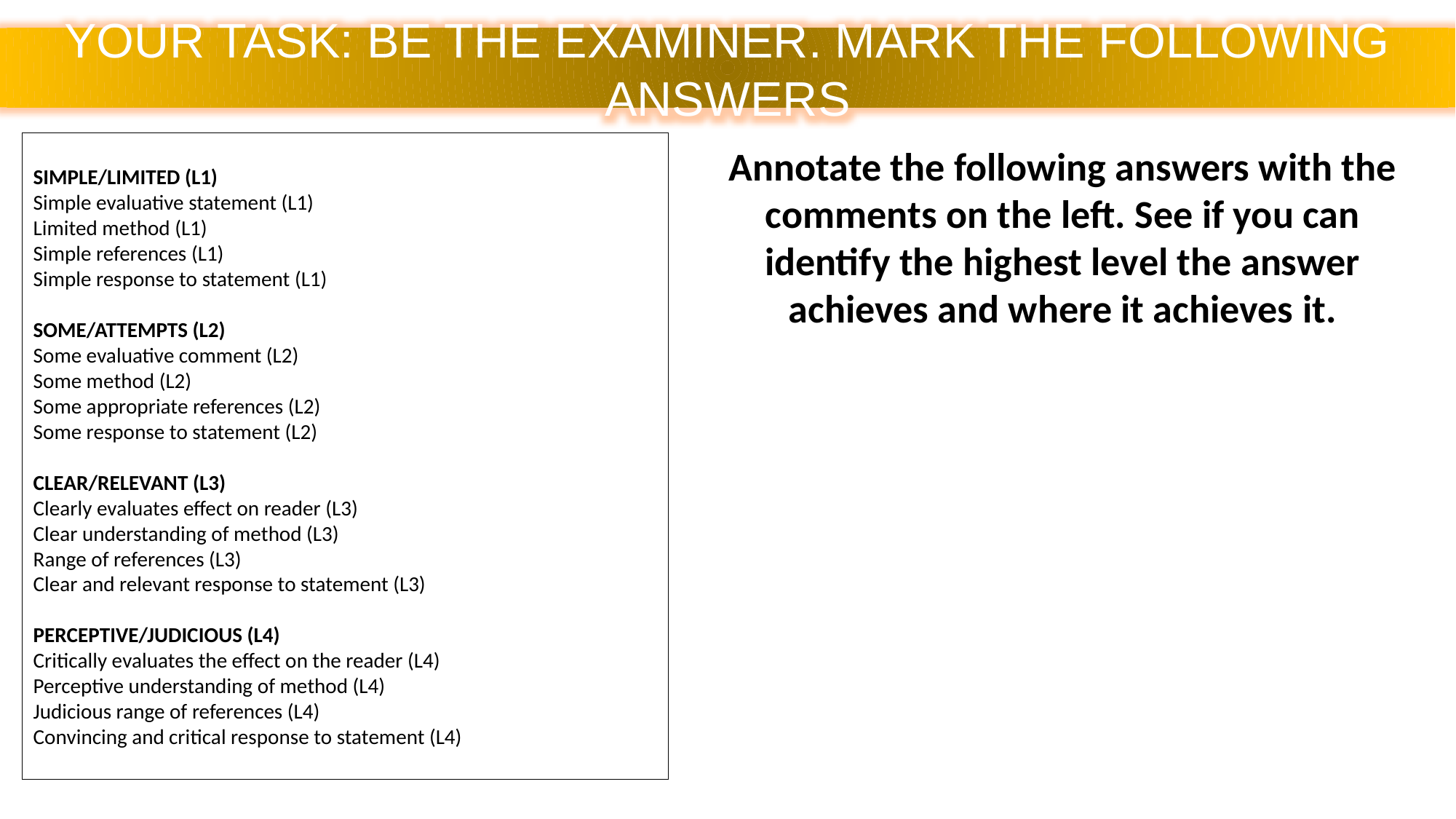

YOUR TASK: BE THE EXAMINER. MARK THE FOLLOWING ANSWERS

SIMPLE/LIMITED (L1)
Simple evaluative statement (L1)
Limited method (L1)
Simple references (L1)
Simple response to statement (L1)

SOME/ATTEMPTS (L2)
Some evaluative comment (L2)
Some method (L2)
Some appropriate references (L2)
Some response to statement (L2)

CLEAR/RELEVANT (L3)
Clearly evaluates effect on reader (L3)
Clear understanding of method (L3)
Range of references (L3)
Clear and relevant response to statement (L3)

PERCEPTIVE/JUDICIOUS (L4)
Critically evaluates the effect on the reader (L4)
Perceptive understanding of method (L4)
Judicious range of references (L4)
Convincing and critical response to statement (L4)

Annotate the following answers with the comments on the left. See if you can identify the highest level the answer achieves and where it achieves it.